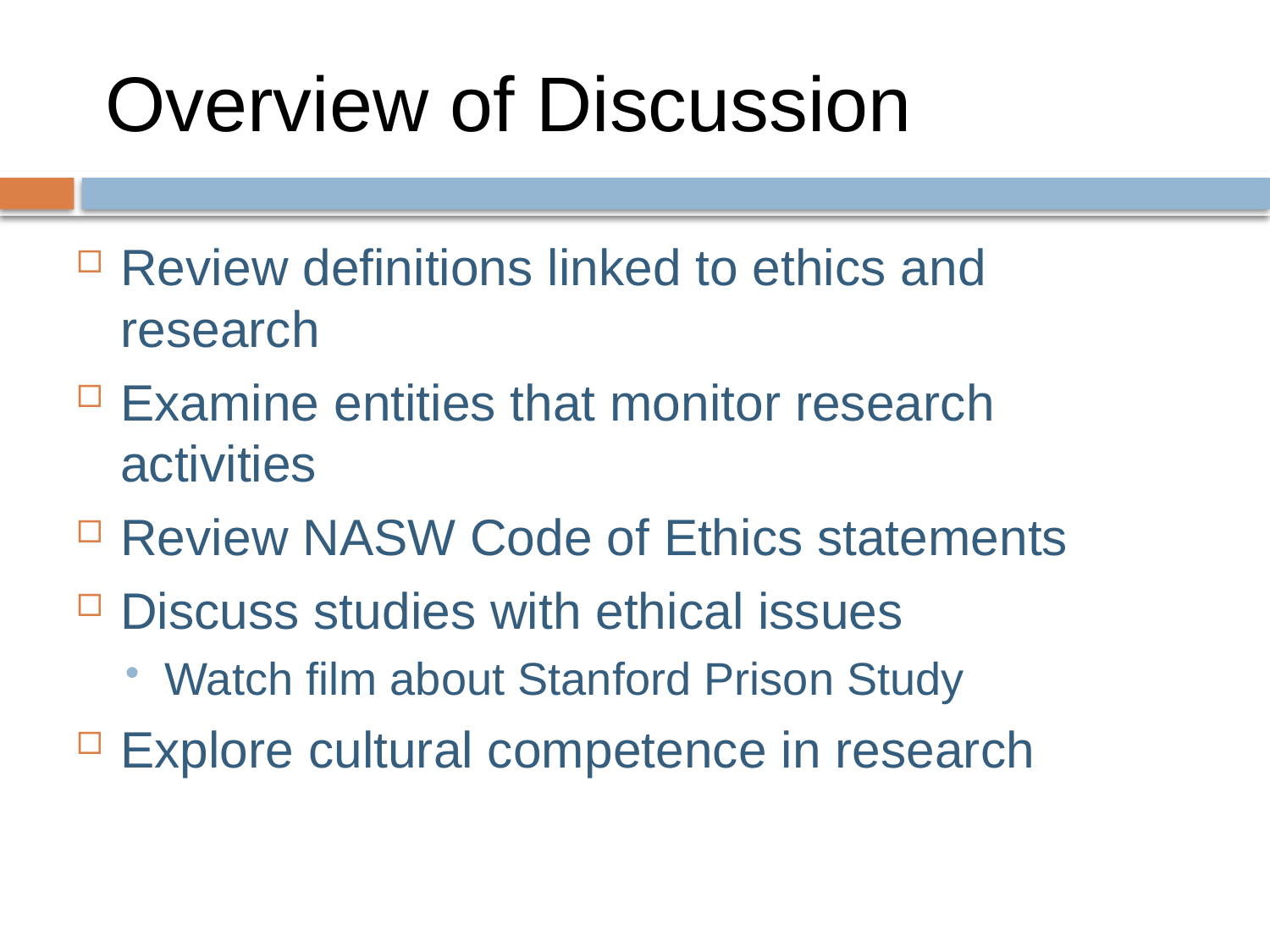

# Overview of Discussion
Review definitions linked to ethics and research
Examine entities that monitor research activities
Review NASW Code of Ethics statements
Discuss studies with ethical issues
Watch film about Stanford Prison Study
Explore cultural competence in research